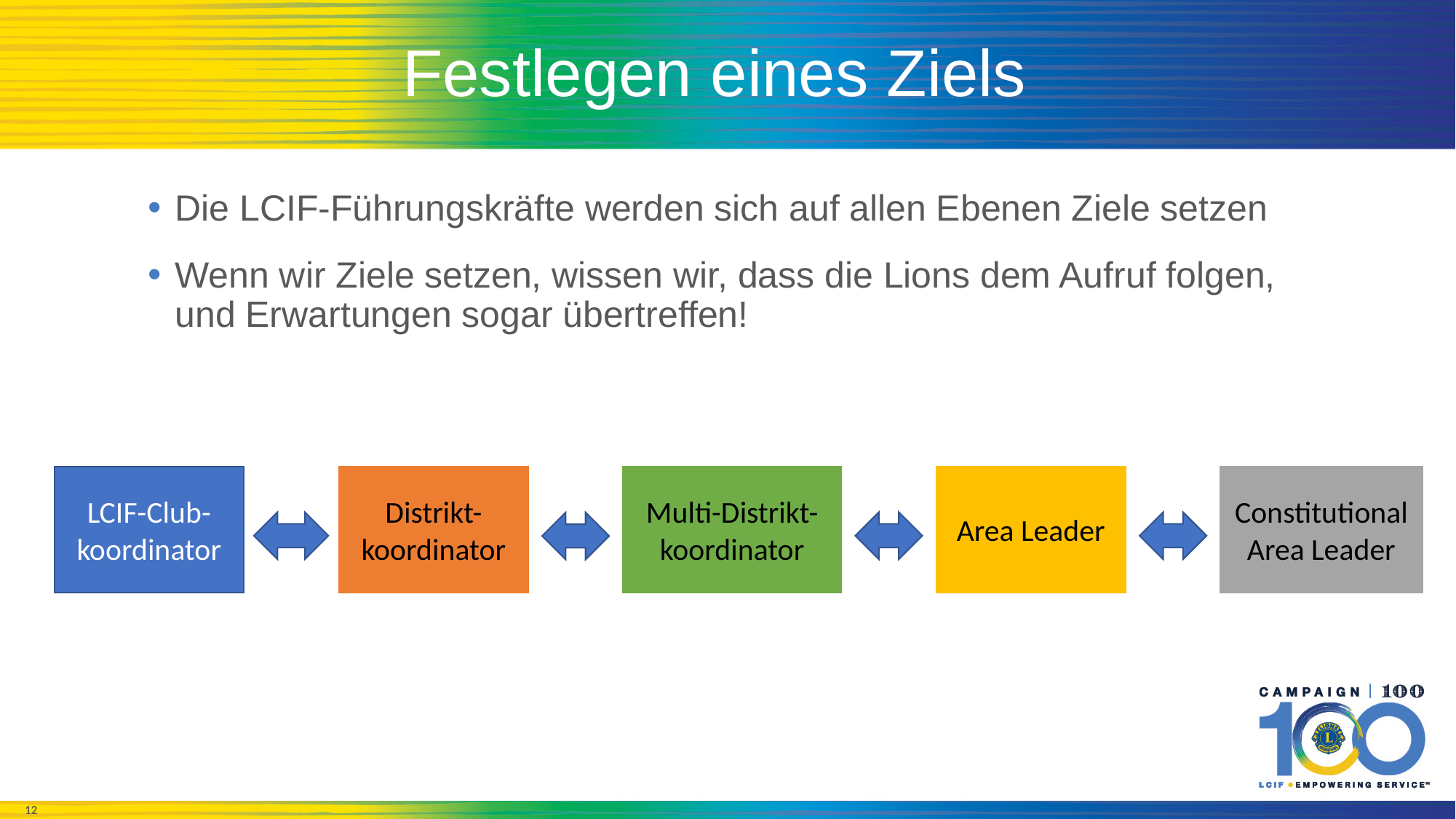

# Festlegen eines Ziels
Die LCIF-Führungskräfte werden sich auf allen Ebenen Ziele setzen
Wenn wir Ziele setzen, wissen wir, dass die Lions dem Aufruf folgen, und Erwartungen sogar übertreffen!
LCIF-Club-koordinator
Multi-Distrikt-koordinator
Area Leader
Distrikt-koordinator
Constitutional Area Leader